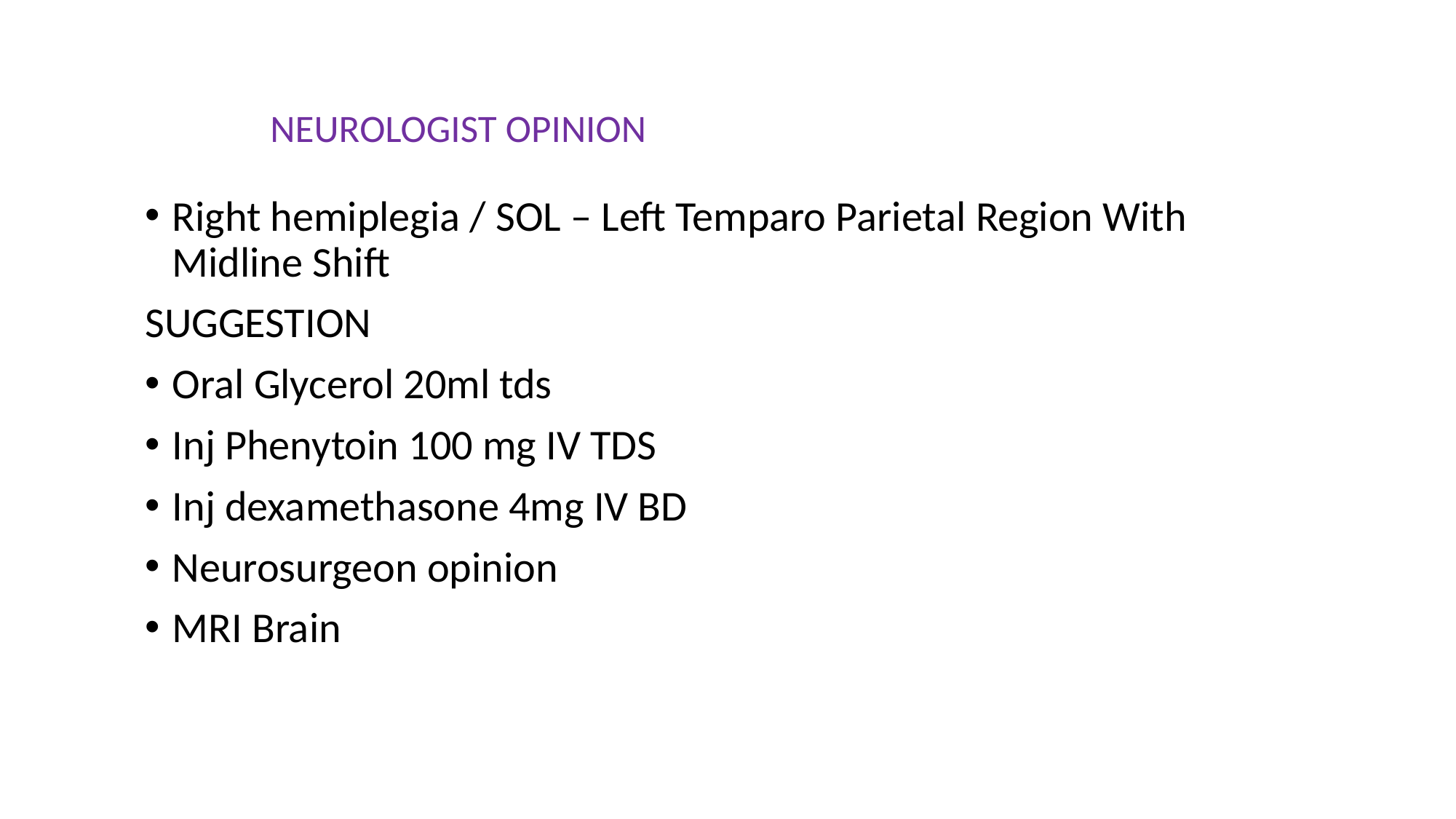

# NEUROLOGIST OPINION
Right hemiplegia / SOL – Left Temparo Parietal Region With Midline Shift
SUGGESTION
Oral Glycerol 20ml tds
Inj Phenytoin 100 mg IV TDS
Inj dexamethasone 4mg IV BD
Neurosurgeon opinion
MRI Brain